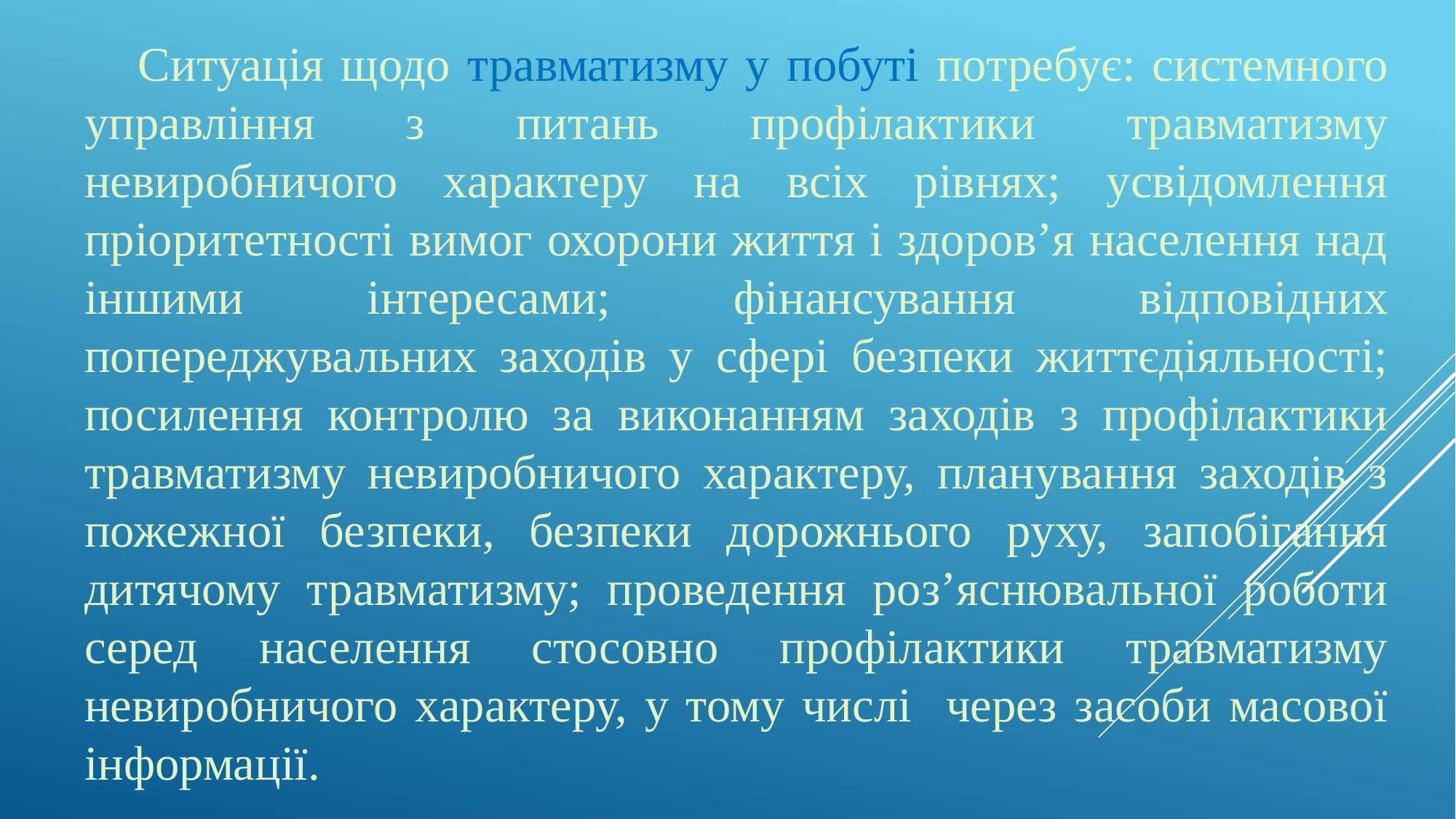

Ситуація щодо травматизму у побуті потребує: системного управління з питань профілактики травматизму невиробничого характеру на всіх рівнях; усвідомлення пріоритетності вимог охорони життя і здоров’я населення над іншими інтересами; фінансування відповідних попереджувальних заходів у сфері безпеки життєдіяльності; посилення контролю за виконанням заходів з профілактики травматизму невиробничого характеру, планування заходів з пожежної безпеки, безпеки дорожнього руху, запобігання дитячому травматизму; проведення роз’яснювальної роботи серед населення стосовно профілактики травматизму невиробничого характеру, у тому числі  через засоби масової інформації.